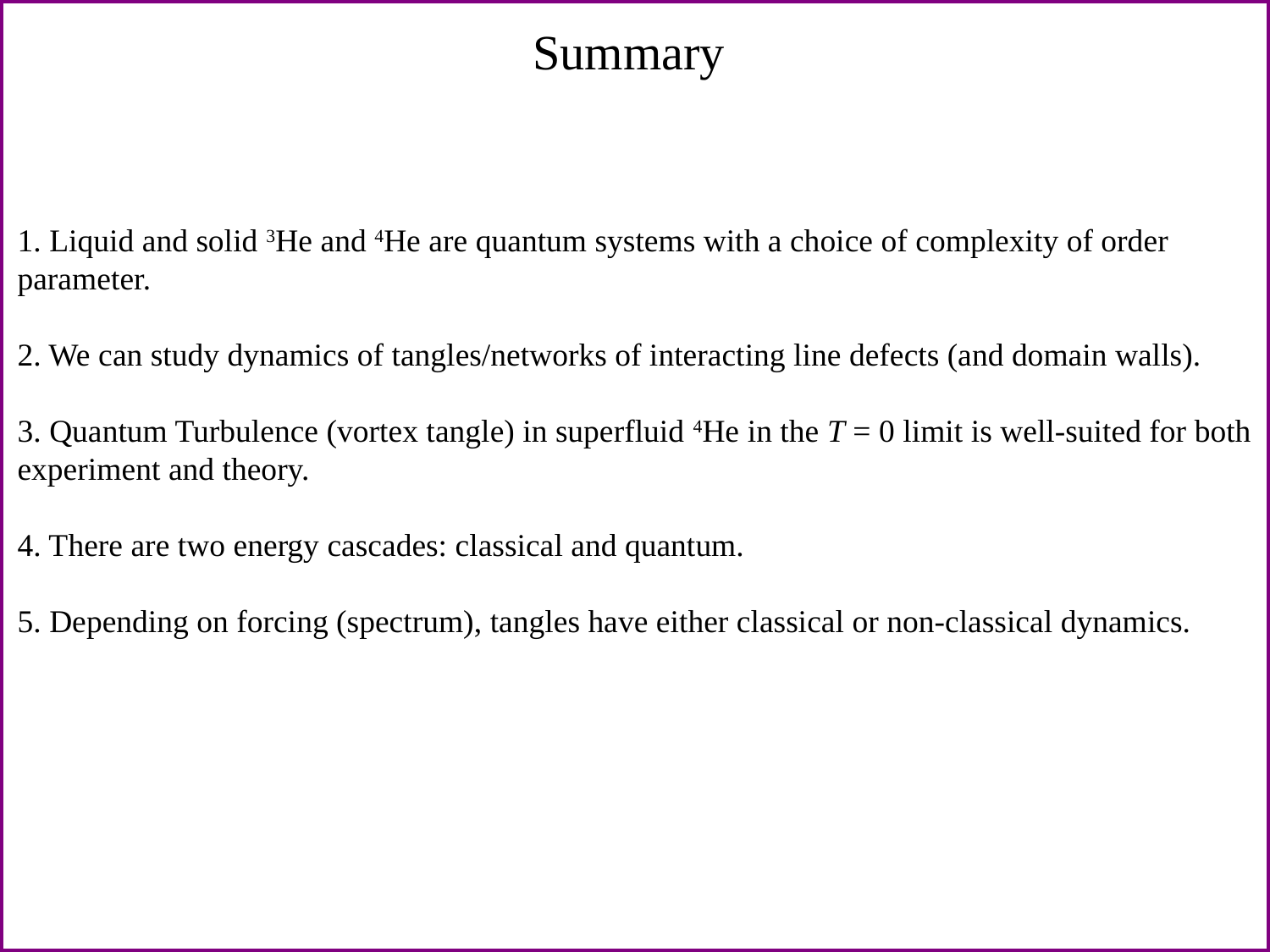

Summary

1. Liquid and solid 3He and 4He are quantum systems with a choice of complexity of order parameter.

2. We can study dynamics of tangles/networks of interacting line defects (and domain walls).

3. Quantum Turbulence (vortex tangle) in superfluid 4He in the T = 0 limit is well-suited for both experiment and theory.

4. There are two energy cascades: classical and quantum.

5. Depending on forcing (spectrum), tangles have either classical or non-classical dynamics.